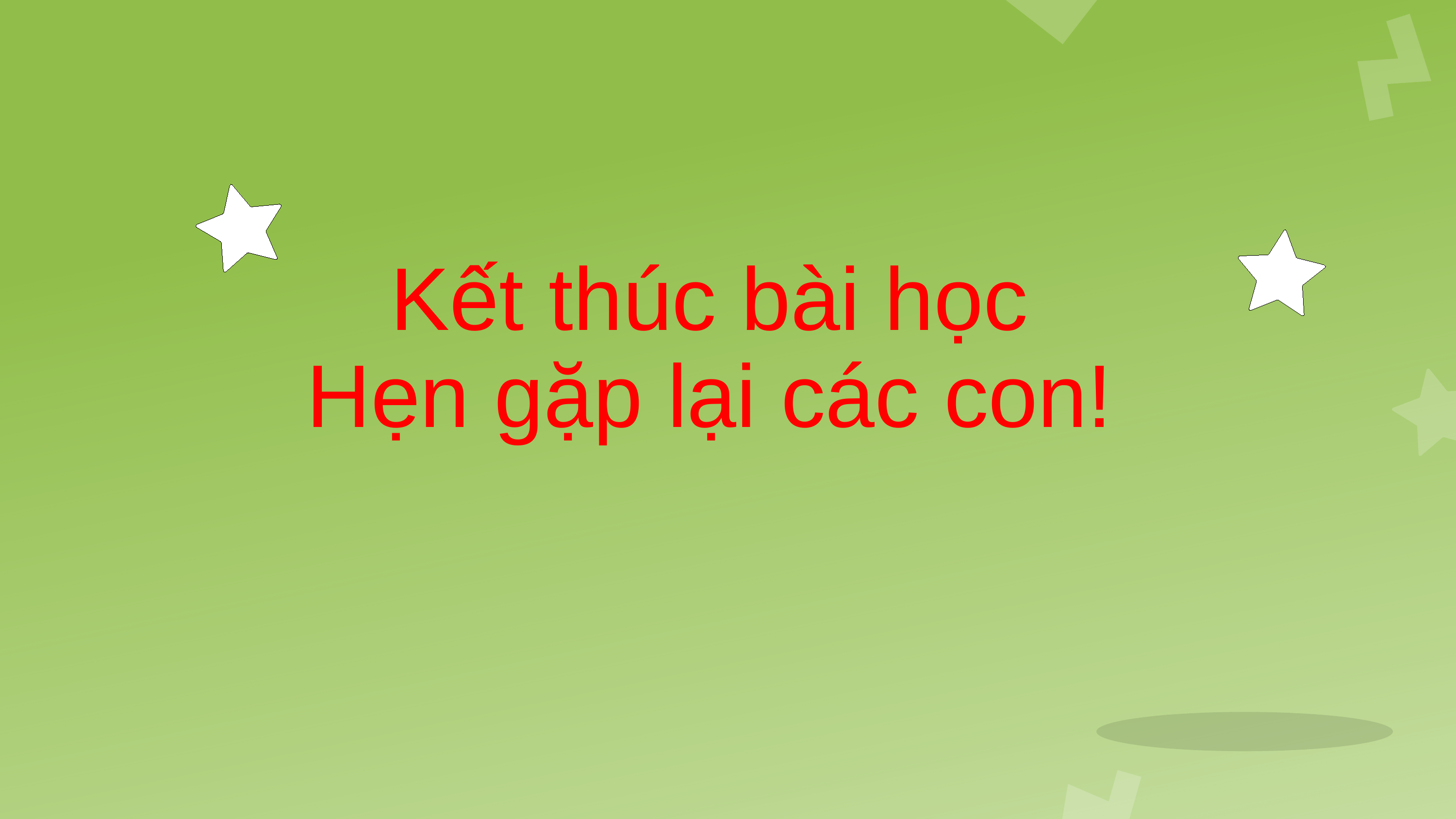

Kết thúc bài học
Hẹn gặp lại các con!